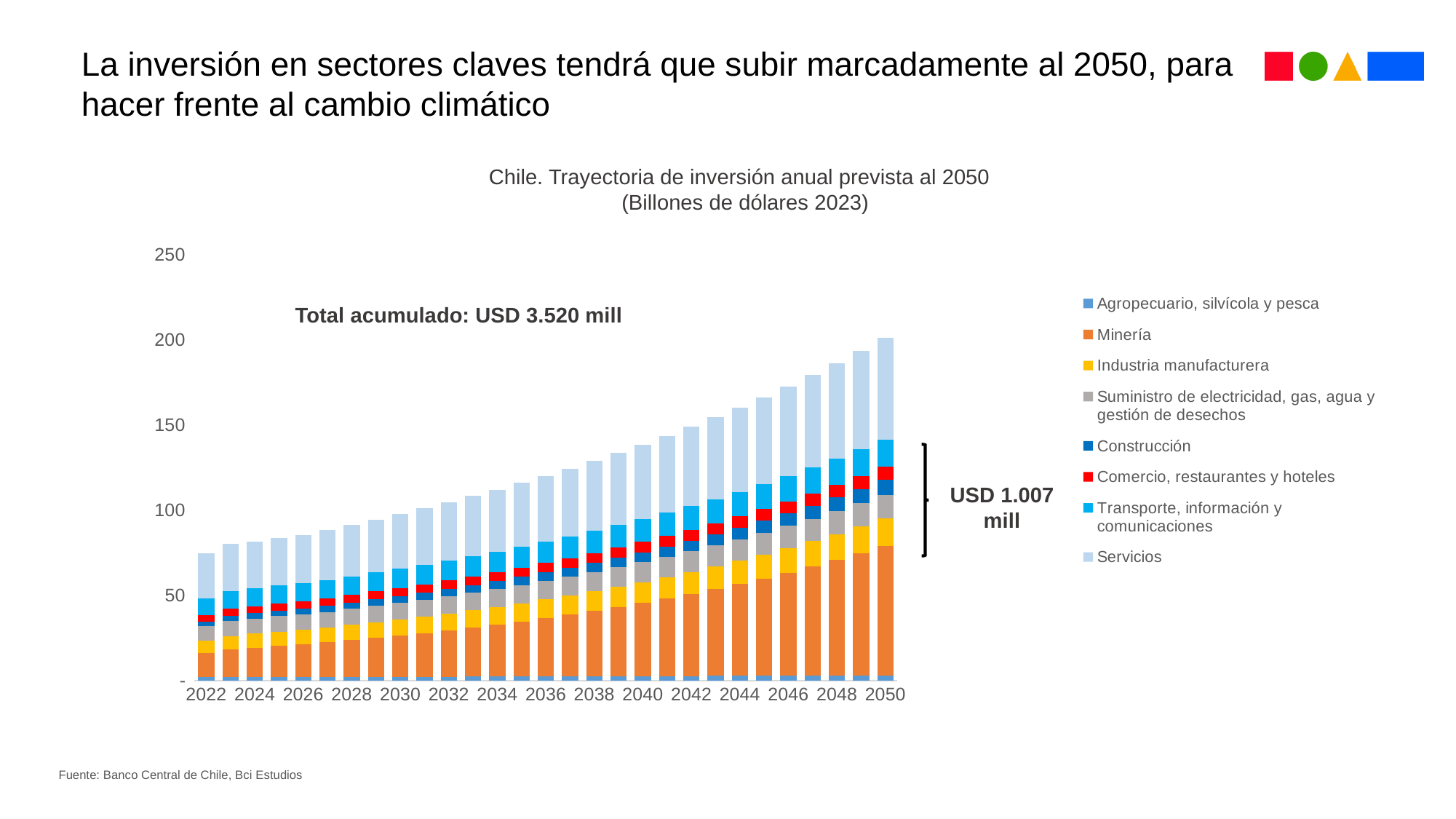

La inversión en sectores claves tendrá que subir marcadamente al 2050, para hacer frente al cambio climático
Chile. Trayectoria de inversión anual prevista al 2050
 (Billones de dólares 2023)

### Chart

| Category | Agropecuario, silvícola y pesca | Minería | Industria manufacturera | Suministro de electricidad, gas, agua y gestión de desechos | Construcción | Comercio, restaurantes y hoteles | Transporte, información y comunicaciones | Servicios |
|---|---|---|---|---|---|---|---|---|
| 2022 | 1.9105503615123853 | 14.356383798827268 | 7.180309120118396 | 8.40224623001092 | 2.902891982364983 | 3.839912946764017 | 9.843867982531245 | 26.407505244249283 |
|  | 1.9888726039468596 | 16.265735739703494 | 7.920103700641984 | 8.792765758682185 | 3.065269395130056 | 4.178731711200621 | 10.352222478718287 | 27.590640919434783 |
| 2024 | 1.9665245842538006 | 17.34640147977053 | 8.197750761198819 | 8.864805622401255 | 3.1317889499358884 | 4.2243167200453176 | 10.292124696001558 | 27.766841509793004 |
|  | 1.9927355549772674 | 18.220820716736487 | 8.362011877668788 | 9.33701620089586 | 3.111022577472991 | 4.357327246184816 | 10.356600978979964 | 27.95851791702873 |
| 2026 | 2.0060484143701873 | 19.28185050058686 | 8.453860411746774 | 9.268150175815691 | 3.249187348473494 | 4.36797045143309 | 10.523601593947529 | 28.40543640440783 |
|  | 2.0499490675867884 | 20.440434772715488 | 8.561417744927336 | 9.271333027661635 | 3.4384594880580286 | 4.438445134193626 | 10.671217605212213 | 29.568782071583716 |
| 2028 | 2.0824220318737496 | 21.6779029853566 | 8.889513818621854 | 9.475554290592093 | 3.565562507908893 | 4.579655374203688 | 10.86470207061118 | 30.303493373270076 |
|  | 2.118367713402562 | 22.975951620163094 | 9.17141418541738 | 9.696015602449704 | 3.706365237985656 | 4.7022746509775795 | 11.057642691487345 | 31.129767038659438 |
| 2030 | 2.1531742647907866 | 24.271494633972402 | 9.393985987950296 | 9.884756035347293 | 3.84026000561718 | 4.811140029620495 | 11.233477147558883 | 32.214403726609774 |
|  | 2.1926744173973844 | 25.70223737691485 | 9.642225391709824 | 10.025251723924171 | 4.015341034821081 | 4.921134579875167 | 11.448174347331765 | 33.232424310334 |
| 2032 | 2.231859637241447 | 27.22085362334524 | 9.899128056598956 | 10.183589951275396 | 4.188184465321244 | 5.039676437561923 | 11.641978529063332 | 34.289138064397434 |
|  | 2.270083770707082 | 28.824907306226166 | 10.189394009047549 | 10.37578295635357 | 4.357112689523131 | 5.168906078922368 | 11.846094662710964 | 35.32187970888719 |
| 2034 | 2.309572712389846 | 30.51496596589288 | 10.471101706004177 | 10.56544584198575 | 4.535529303821123 | 5.295462376920975 | 12.052616820003673 | 36.42101412426903 |
|  | 2.3498424703708447 | 32.29718443048973 | 10.752658150059258 | 10.748530791793112 | 4.7224498141380975 | 5.42286138424177 | 12.26215463176194 | 37.580734636481054 |
| 2036 | 2.3912205043283925 | 34.19541513852333 | 11.046989392456226 | 10.930062108933807 | 4.9214500197045785 | 5.554178023324561 | 12.4785969888142 | 38.756133543263495 |
|  | 2.4330032241124506 | 36.20433290926715 | 11.351433230972571 | 11.120458322594358 | 5.125795301007985 | 5.690149183628313 | 12.695410962833641 | 39.9661965042824 |
| 2038 | 2.4753532633963653 | 38.329292350562 | 11.666328447608896 | 11.317806820945874 | 5.337241372580081 | 5.829927204397937 | 12.917228095329715 | 41.210067575598515 |
|  | 2.5185901418667944 | 40.57746701218217 | 11.986533190834443 | 11.516248042411098 | 5.558314653253358 | 5.971972192891744 | 13.142845799148883 | 42.50056826339187 |
| 2040 | 2.56262608297618 | 42.95782984440318 | 12.315116657669178 | 11.716538075860251 | 5.789042627682654 | 6.117363596514485 | 13.372533447959421 | 43.83320598155171 |
|  | 2.6074588720086025 | 45.48003119036259 | 12.653957734037284 | 11.920468440544722 | 6.029686895212937 | 6.266642727513003 | 13.606486577946331 | 45.203783641563874 |
| 2042 | 2.653033352900058 | 48.15006028083031 | 13.002529914910637 | 12.129216343409068 | 6.279742578239935 | 6.419823580787045 | 13.844198401615905 | 46.61739007126409 |
|  | 2.6994215403260395 | 50.9767354045836 | 13.360742149367997 | 12.341903658470079 | 6.540142432094403 | 6.576737744744699 | 14.08639639901913 | 48.075876416778485 |
| 2044 | 2.746674225905307 | 53.96971053988142 | 13.728402300210826 | 12.557868741029333 | 6.811626704571364 | 6.737363457481993 | 14.332956260136326 | 49.581683793943135 |
|  | 2.794785680133904 | 57.13925732167907 | 14.10642599260555 | 12.777579522235236 | 7.094525213885073 | 6.902017056422484 | 14.583994518726058 | 51.134944549366196 |
| 2046 | 2.8437690918270957 | 60.49593338951573 | 14.49525283611468 | 13.00144704819998 | 7.389237372205509 | 7.070848594939114 | 14.83960092263838 | 52.736838870628524 |
|  | 2.8936424575928203 | 64.05048279672897 | 14.895006615478824 | 13.229590916976026 | 7.696194248439739 | 7.243924469218151 | 15.099850096504394 | 54.389766938631226 |
| 2048 | 2.9444373199161946 | 67.81480828241506 | 15.305948259896295 | 13.46189198530955 | 8.016042139816044 | 7.421318378939157 | 15.364930483195025 | 56.095501596263276 |
|  | 2.9961765263994558 | 71.80155013357519 | 15.728417177152686 | 13.698395323120456 | 8.34936078390093 | 7.603157503978478 | 15.63491433533074 | 57.85579842748103 |
| 2050 | 3.0488772844145386 | 76.0240613825714 | 16.16287251099687 | 13.939300480204695 | 8.696692943203633 | 7.789602673852181 | 15.90991844156071 | 59.672263563057165 |
Total acumulado: USD 3.520 mill

USD 1.007 mill
Fuente: Banco Central de Chile, Bci Estudios